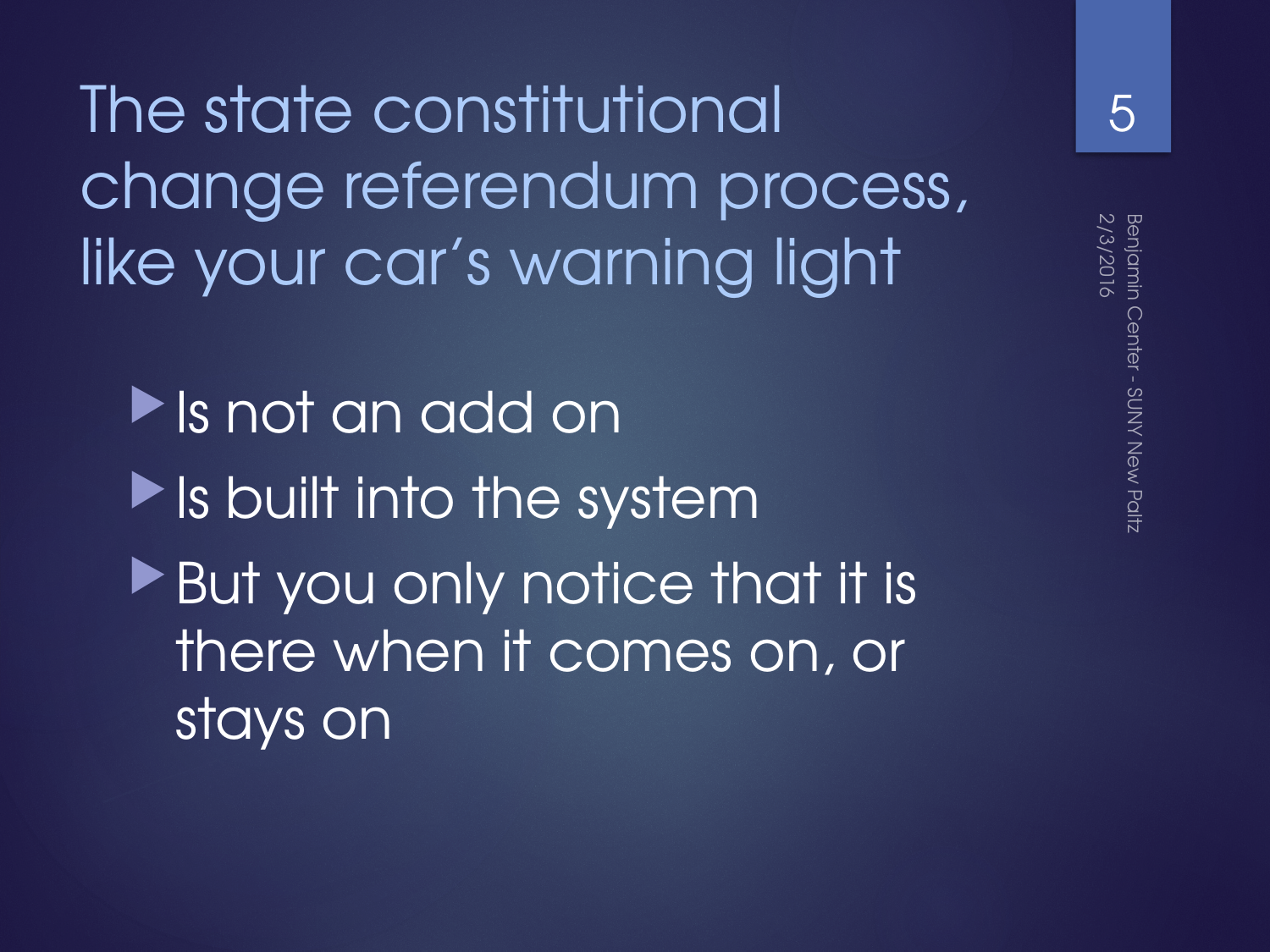

5
# The state constitutional change referendum process, like your car’s warning light
2/3/2016

Is not an add on
Is built into the system
But you only notice that it is there when it comes on, or stays on
Benjamin Center - SUNY New Paltz